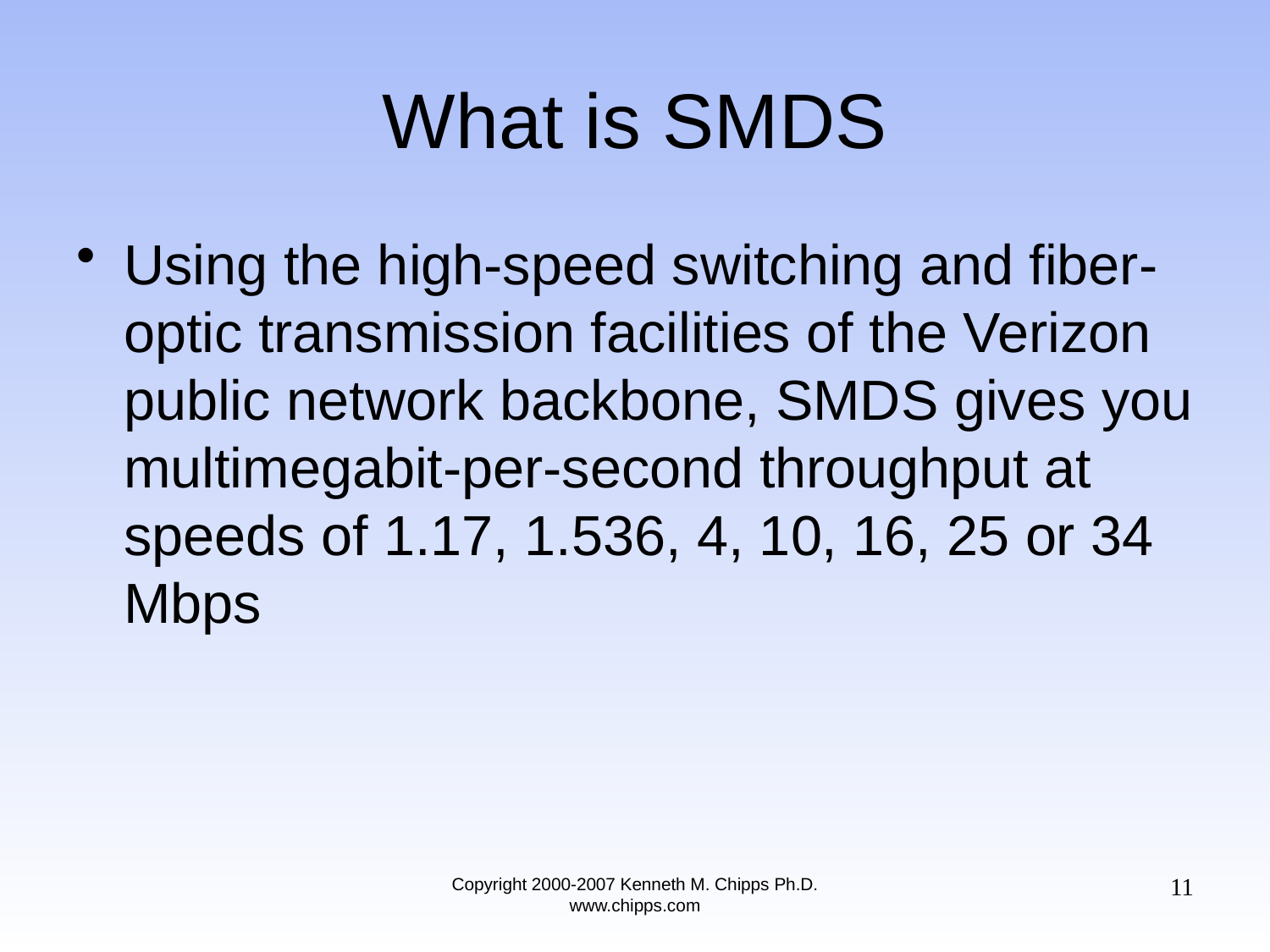

# What is SMDS
Using the high-speed switching and fiber-optic transmission facilities of the Verizon public network backbone, SMDS gives you multimegabit-per-second throughput at speeds of 1.17, 1.536, 4, 10, 16, 25 or 34 Mbps
11
Copyright 2000-2007 Kenneth M. Chipps Ph.D. www.chipps.com